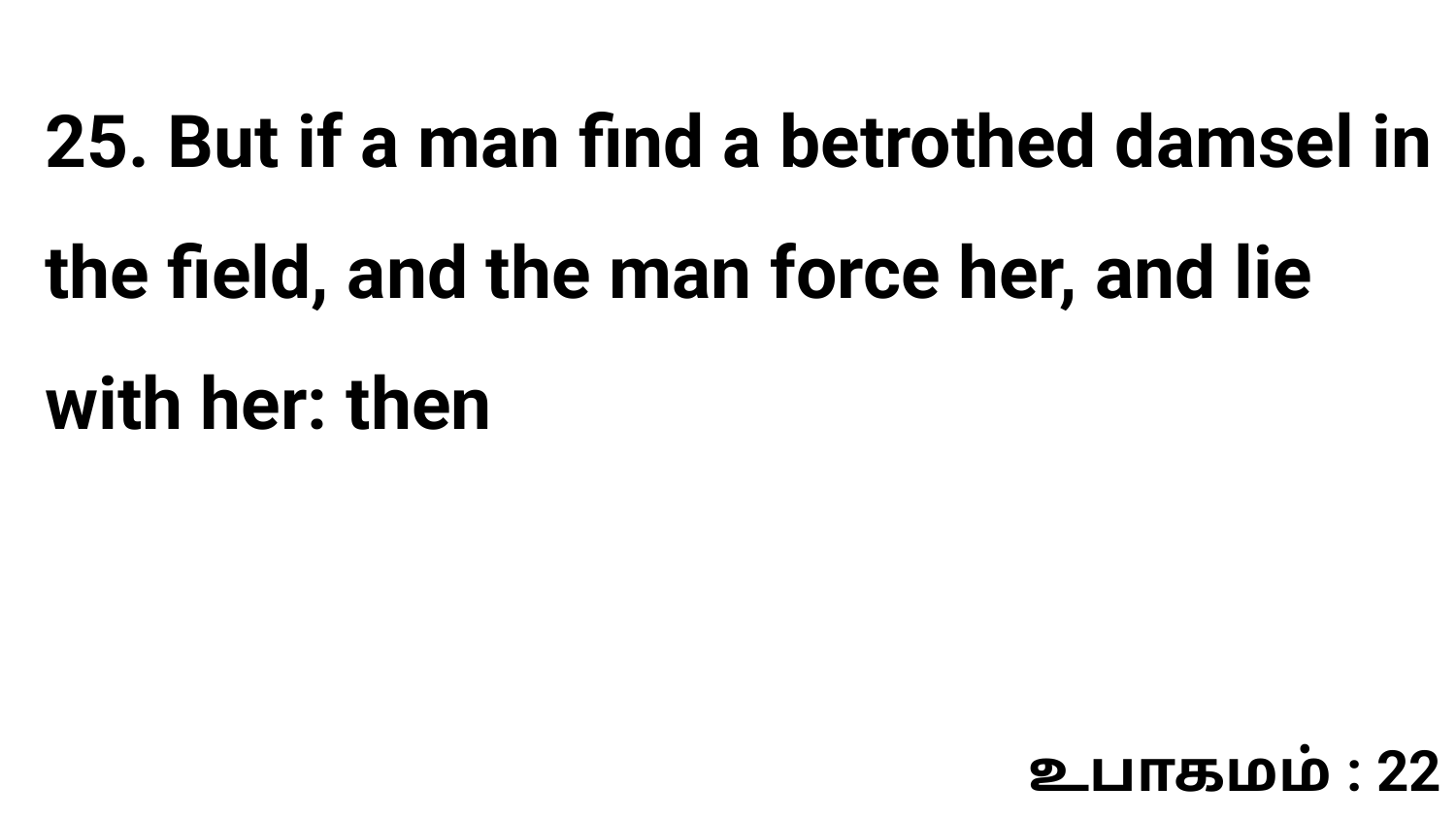

25. But if a man find a betrothed damsel in the field, and the man force her, and lie with her: then
உபாகமம் : 22